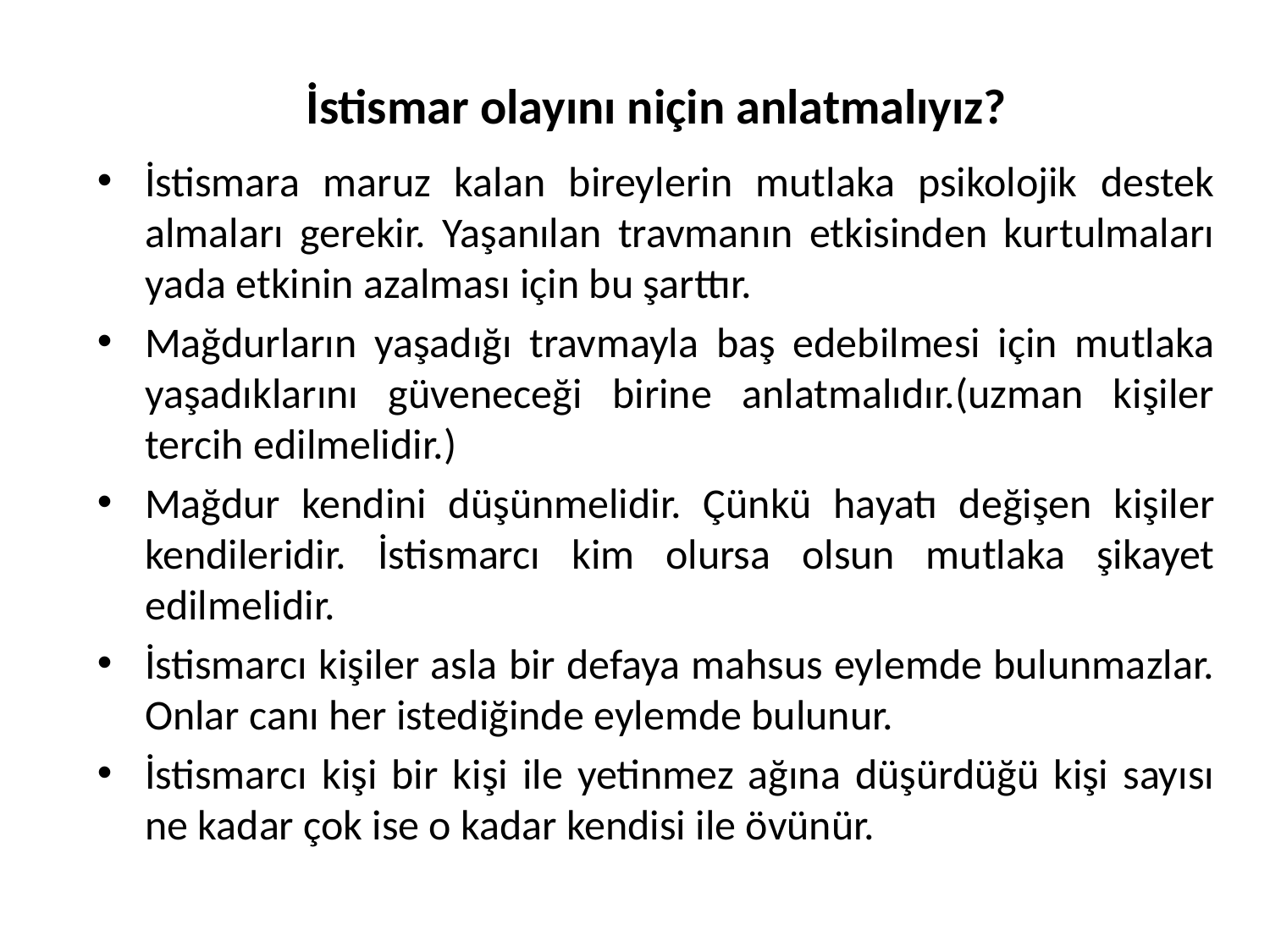

İstismar olayını niçin anlatmalıyız?
İstismara maruz kalan bireylerin mutlaka psikolojik destek almaları gerekir. Yaşanılan travmanın etkisinden kurtulmaları yada etkinin azalması için bu şarttır.
Mağdurların yaşadığı travmayla baş edebilmesi için mutlaka yaşadıklarını güveneceği birine anlatmalıdır.(uzman kişiler tercih edilmelidir.)
Mağdur kendini düşünmelidir. Çünkü hayatı değişen kişiler kendileridir. İstismarcı kim olursa olsun mutlaka şikayet edilmelidir.
İstismarcı kişiler asla bir defaya mahsus eylemde bulunmazlar. Onlar canı her istediğinde eylemde bulunur.
İstismarcı kişi bir kişi ile yetinmez ağına düşürdüğü kişi sayısı ne kadar çok ise o kadar kendisi ile övünür.